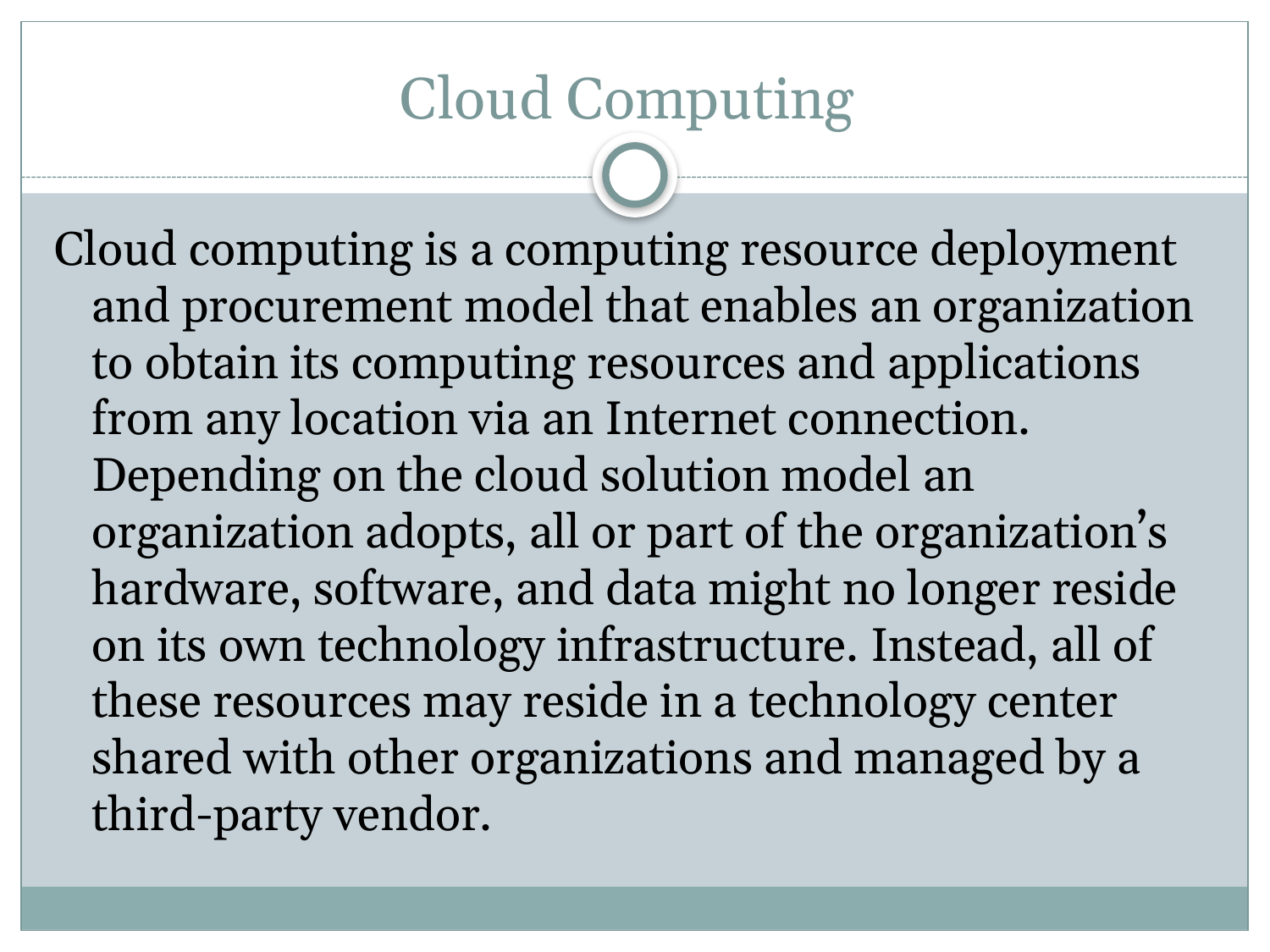

# Cloud Computing
Cloud computing is a computing resource deployment and procurement model that enables an organization to obtain its computing resources and applications from any location via an Internet connection. Depending on the cloud solution model an organization adopts, all or part of the organization’s hardware, software, and data might no longer reside on its own technology infrastructure. Instead, all of these resources may reside in a technology center shared with other organizations and managed by a third-party vendor.